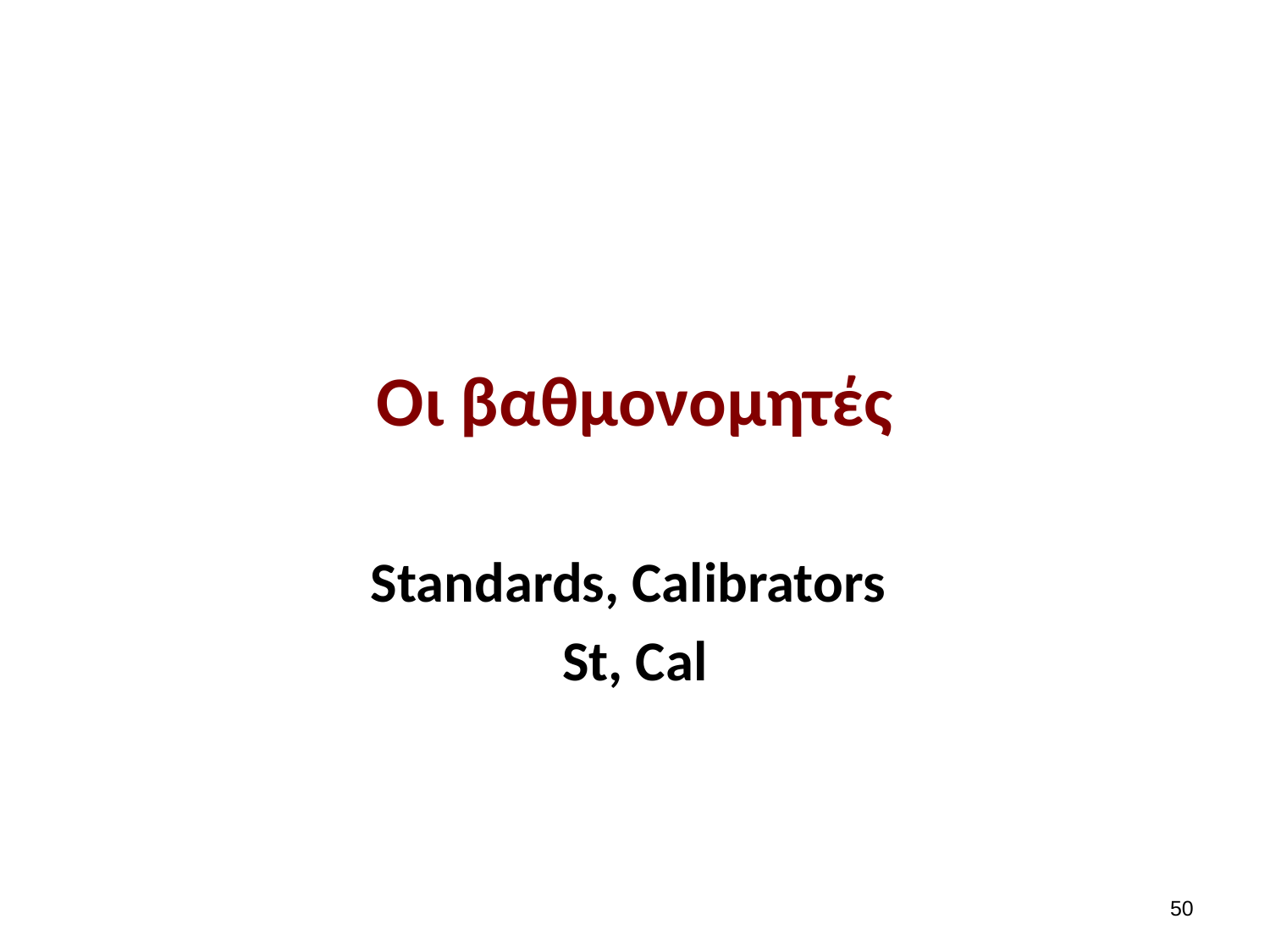

# Οι βαθμονομητές
Standards, Calibrators
St, Cal

50